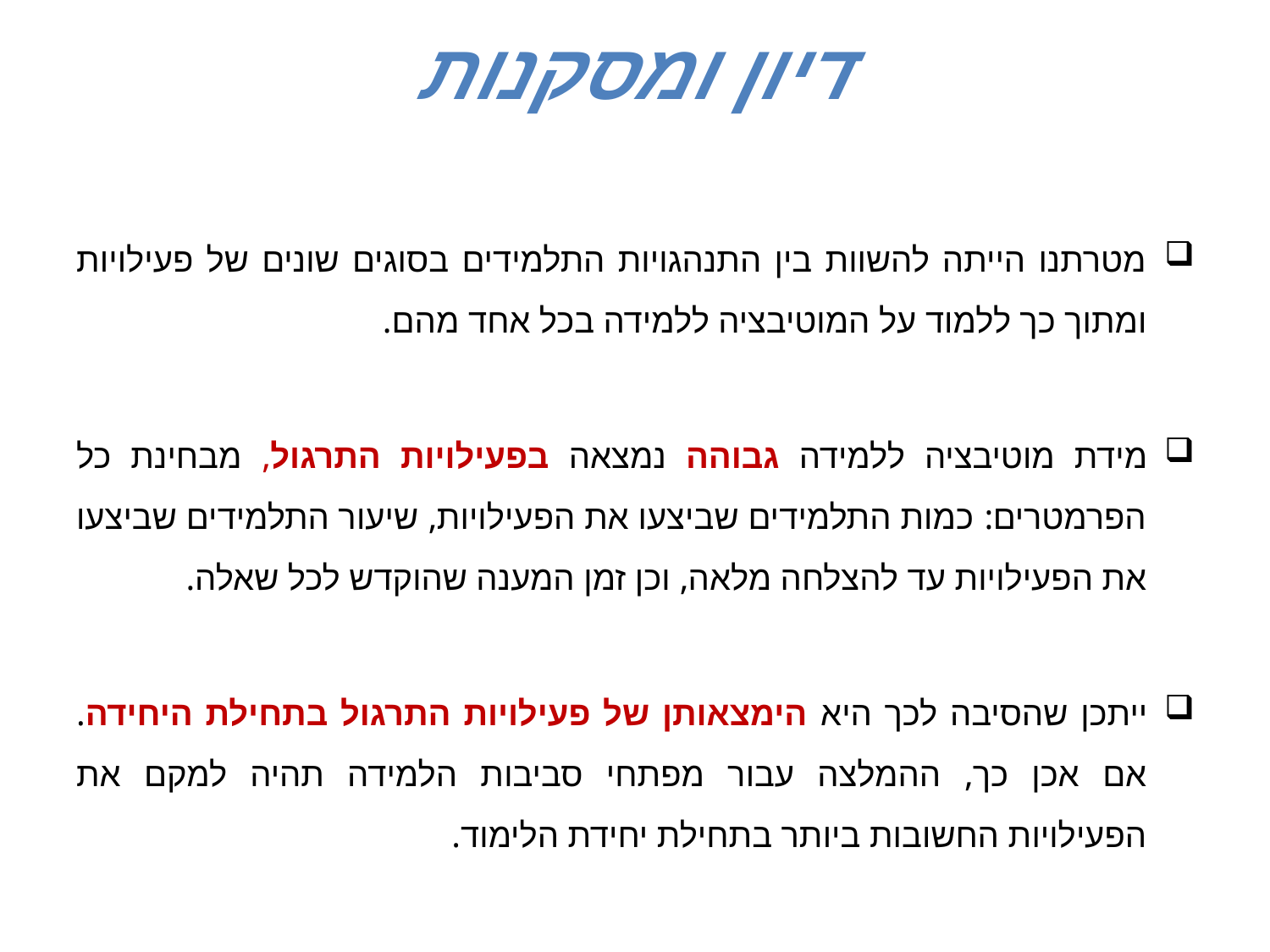

# דיון ומסקנות
מטרתנו הייתה להשוות בין התנהגויות התלמידים בסוגים שונים של פעילויות ומתוך כך ללמוד על המוטיבציה ללמידה בכל אחד מהם.

מידת מוטיבציה ללמידה גבוהה נמצאה בפעילויות התרגול, מבחינת כל הפרמטרים: כמות התלמידים שביצעו את הפעילויות, שיעור התלמידים שביצעו את הפעילויות עד להצלחה מלאה, וכן זמן המענה שהוקדש לכל שאלה.

ייתכן שהסיבה לכך היא הימצאותן של פעילויות התרגול בתחילת היחידה. אם אכן כך, ההמלצה עבור מפתחי סביבות הלמידה תהיה למקם את הפעילויות החשובות ביותר בתחילת יחידת הלימוד.